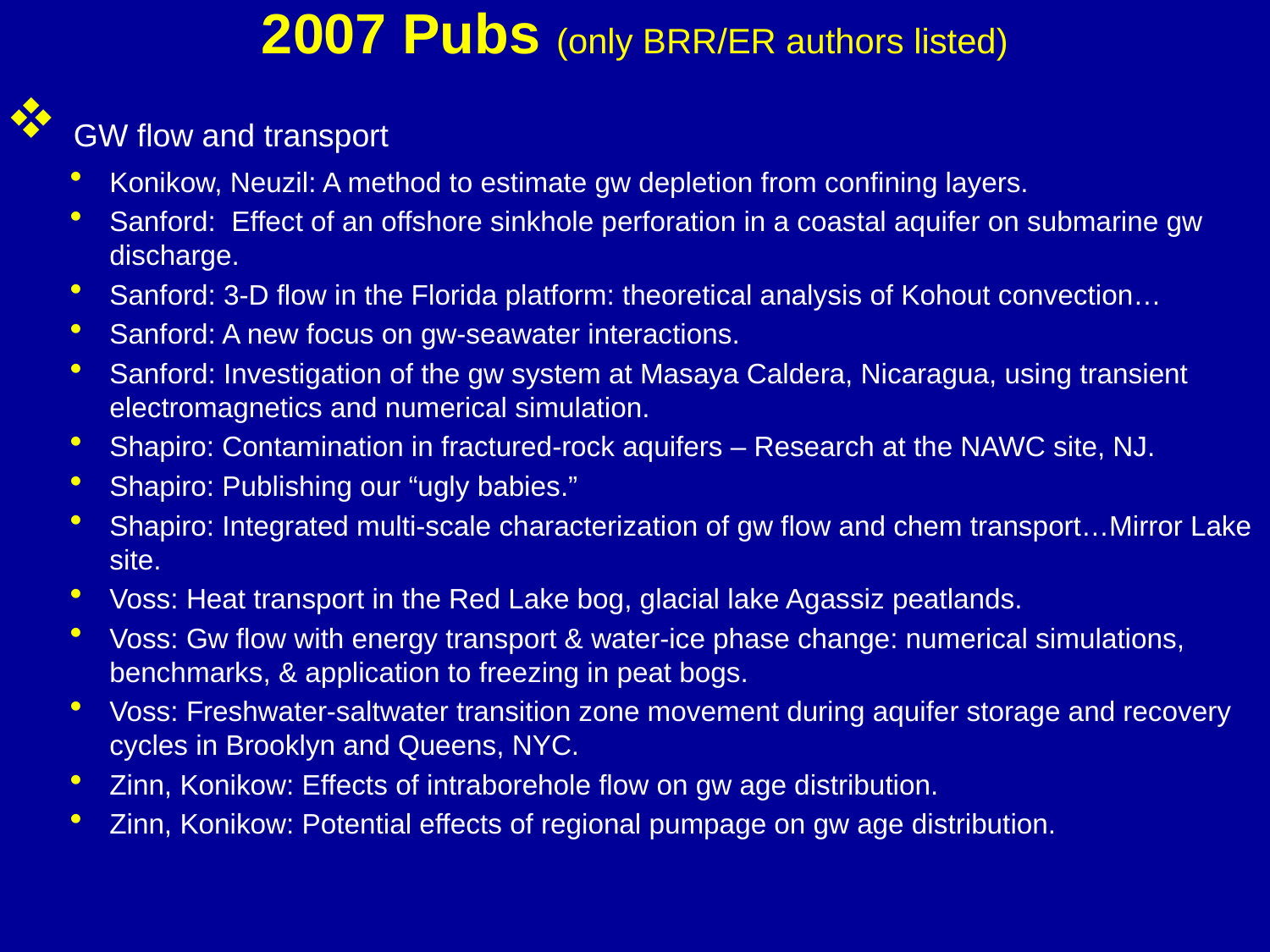

# 2007 Pubs (only BRR/ER authors listed)
 GW flow and transport
Konikow, Neuzil: A method to estimate gw depletion from confining layers.
Sanford:  Effect of an offshore sinkhole perforation in a coastal aquifer on submarine gw discharge.
Sanford: 3-D flow in the Florida platform: theoretical analysis of Kohout convection…
Sanford: A new focus on gw-seawater interactions.
Sanford: Investigation of the gw system at Masaya Caldera, Nicaragua, using transient electromagnetics and numerical simulation.
Shapiro: Contamination in fractured-rock aquifers – Research at the NAWC site, NJ.
Shapiro: Publishing our “ugly babies.”
Shapiro: Integrated multi-scale characterization of gw flow and chem transport…Mirror Lake site.
Voss: Heat transport in the Red Lake bog, glacial lake Agassiz peatlands.
Voss: Gw flow with energy transport & water-ice phase change: numerical simulations, benchmarks, & application to freezing in peat bogs.
Voss: Freshwater-saltwater transition zone movement during aquifer storage and recovery cycles in Brooklyn and Queens, NYC.
Zinn, Konikow: Effects of intraborehole flow on gw age distribution.
Zinn, Konikow: Potential effects of regional pumpage on gw age distribution.